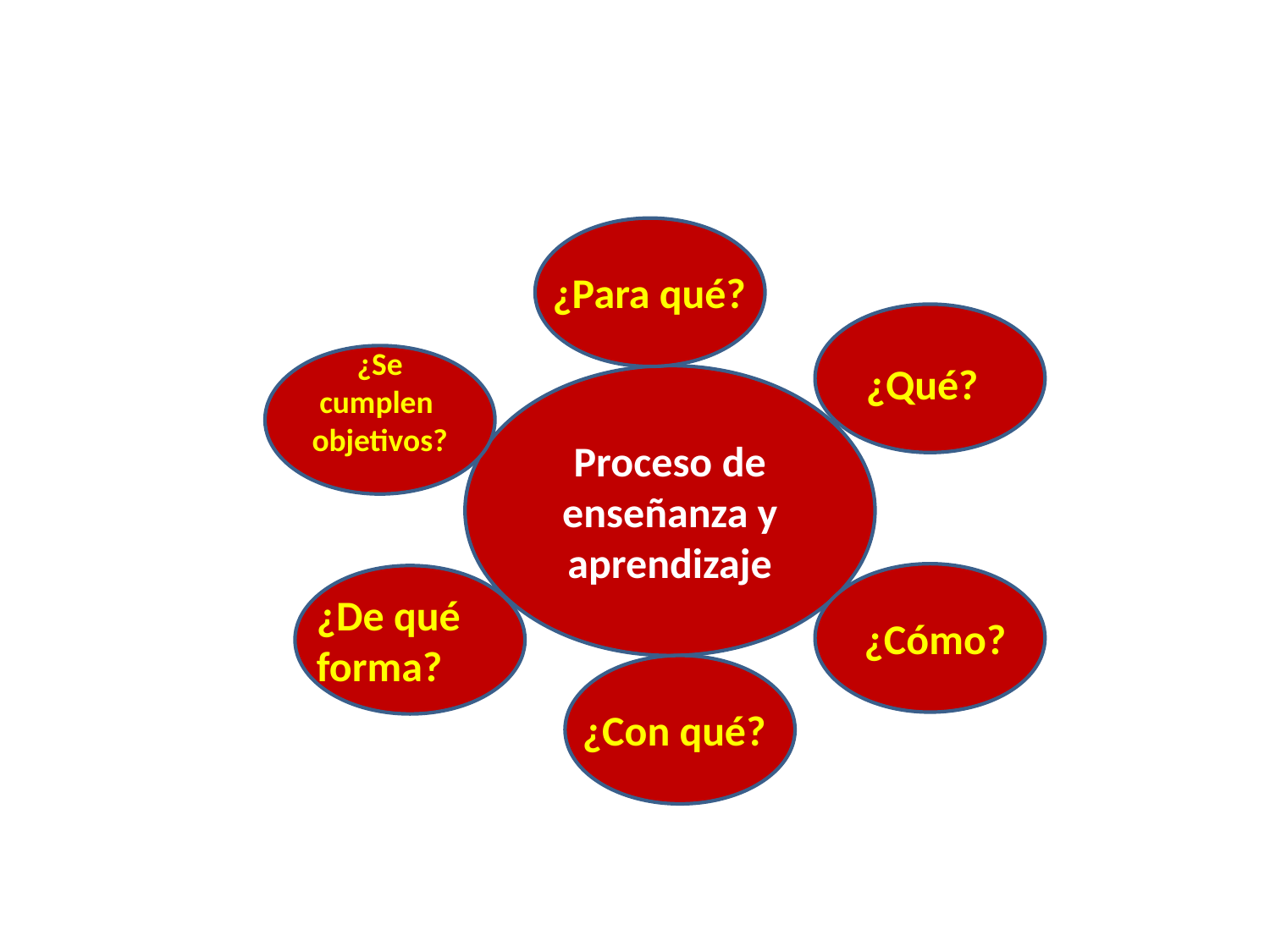

¿Para qué?

¿Se cumplen  objetivos?

¿Qué?
Proceso de enseñanza y aprendizaje

¿De qué forma?
¿Cómo?

¿Con qué?